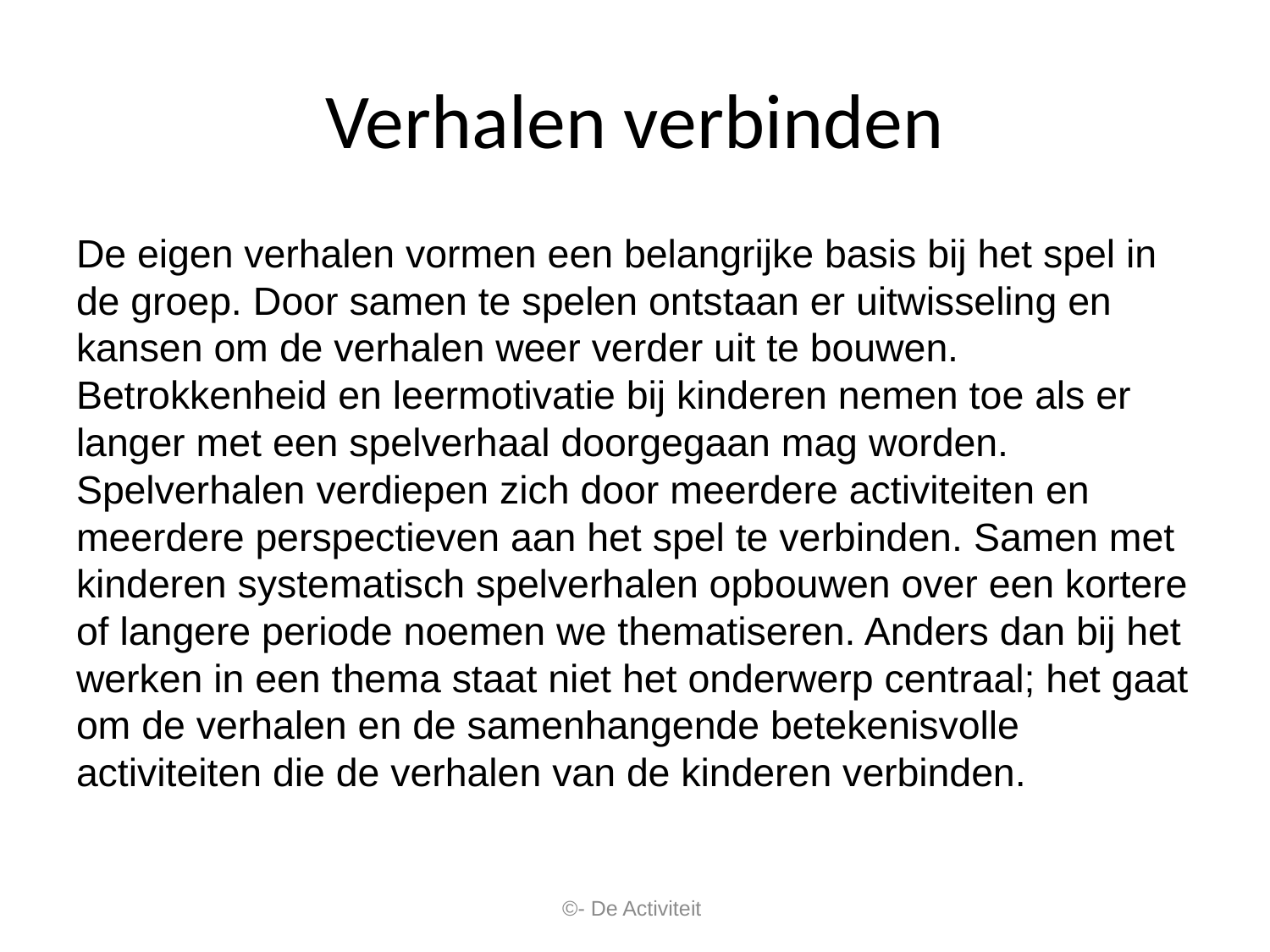

# Verhalen verbinden
De eigen verhalen vormen een belangrijke basis bij het spel in de groep. Door samen te spelen ontstaan er uitwisseling en kansen om de verhalen weer verder uit te bouwen. Betrokkenheid en leermotivatie bij kinderen nemen toe als er langer met een spelverhaal doorgegaan mag worden. Spelverhalen verdiepen zich door meerdere activiteiten en meerdere perspectieven aan het spel te verbinden. Samen met kinderen systematisch spelverhalen opbouwen over een kortere of langere periode noemen we thematiseren. Anders dan bij het werken in een thema staat niet het onderwerp centraal; het gaat om de verhalen en de samenhangende betekenisvolle activiteiten die de verhalen van de kinderen verbinden.
©- De Activiteit